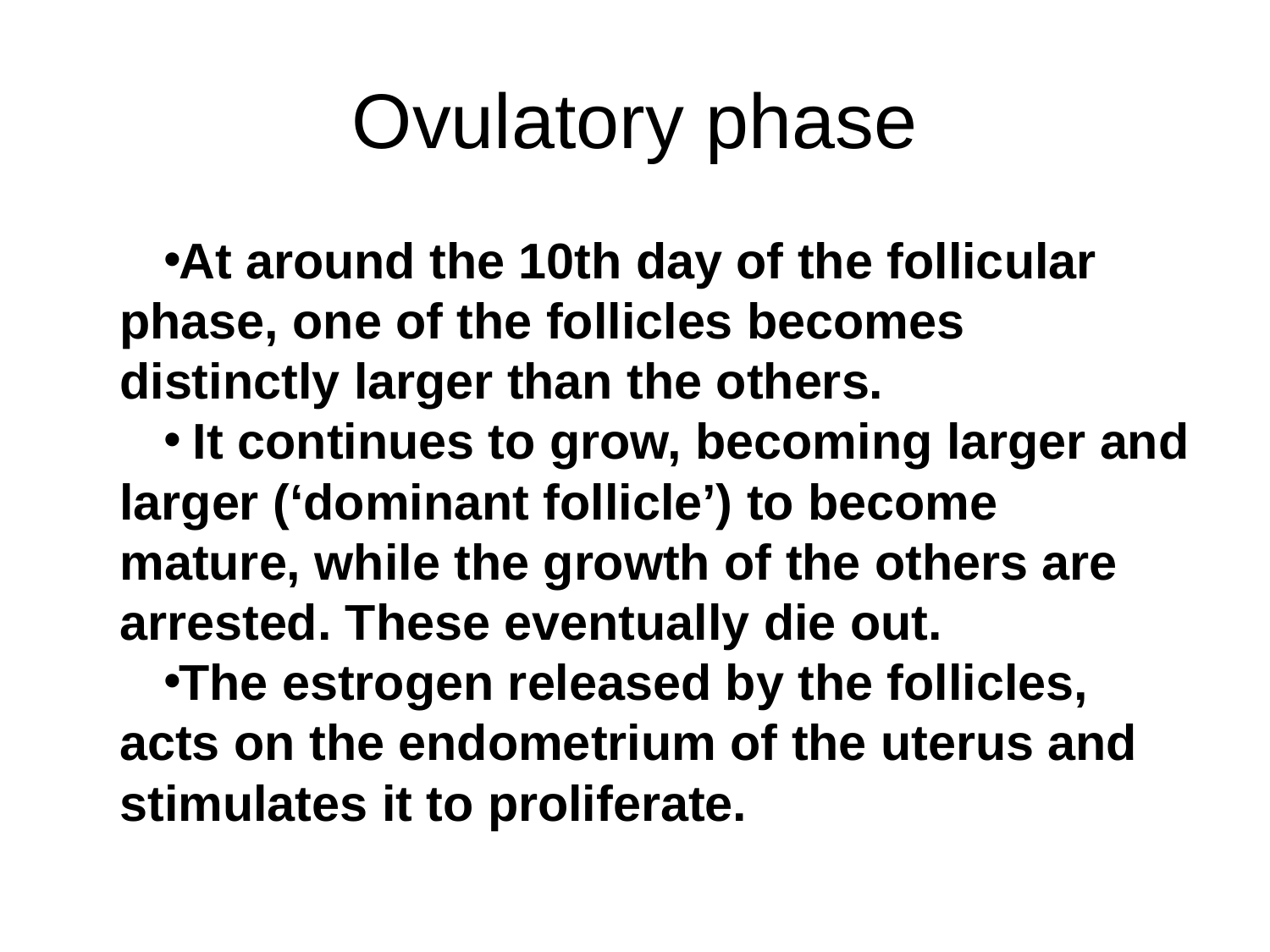

# Ovulatory phase
At around the 10th day of the follicular phase, one of the follicles becomes distinctly larger than the others.
 It continues to grow, becoming larger and larger (‘dominant follicle’) to become mature, while the growth of the others are arrested. These eventually die out.
The estrogen released by the follicles, acts on the endometrium of the uterus and stimulates it to proliferate.